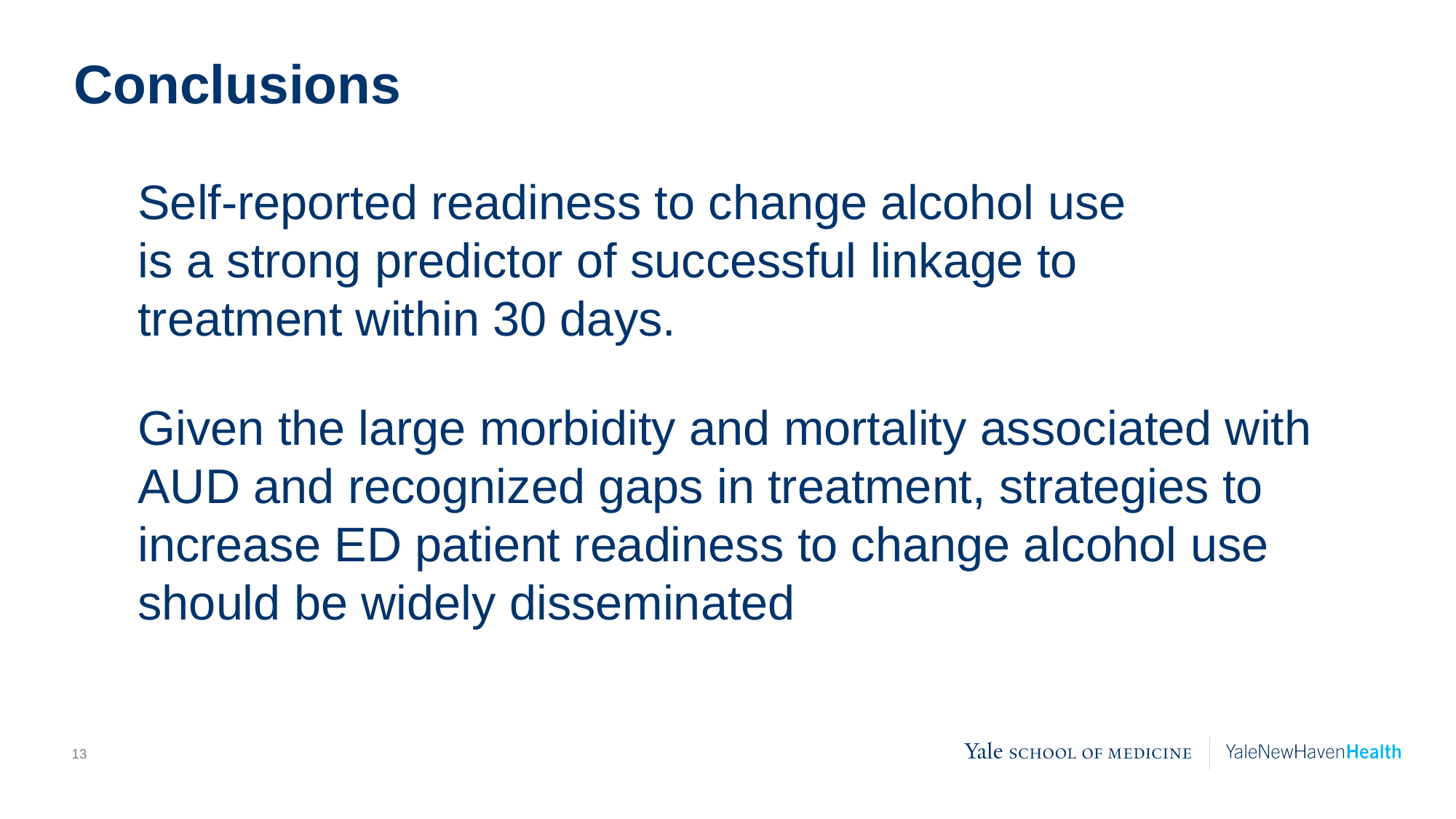

# Conclusions
Self-reported readiness to change alcohol use is a strong predictor of successful linkage to treatment within 30 days.
Given the large morbidity and mortality associated with AUD and recognized gaps in treatment, strategies to increase ED patient readiness to change alcohol use should be widely disseminated
13